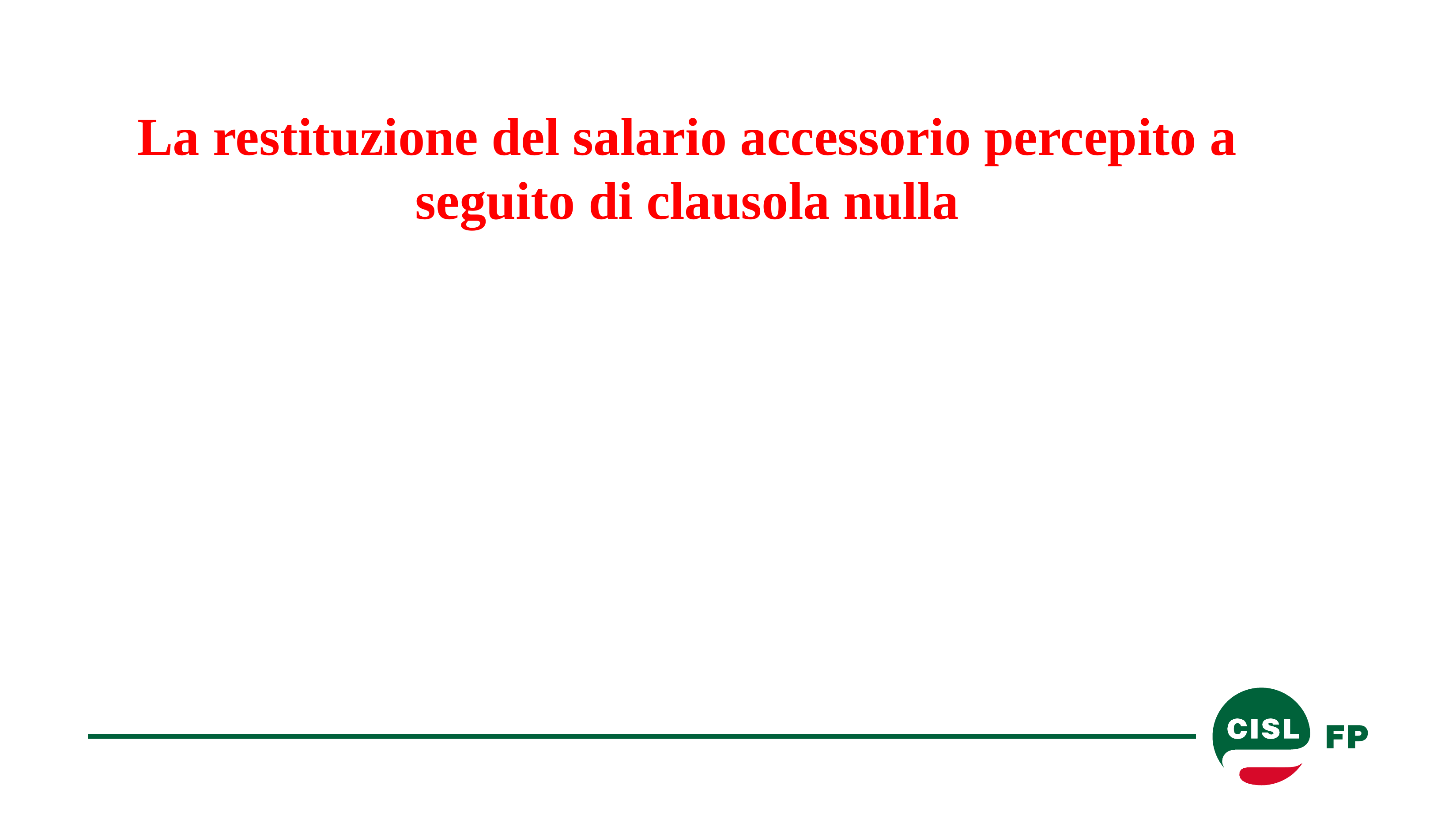

La restituzione del salario accessorio percepito a seguito di clausola nulla